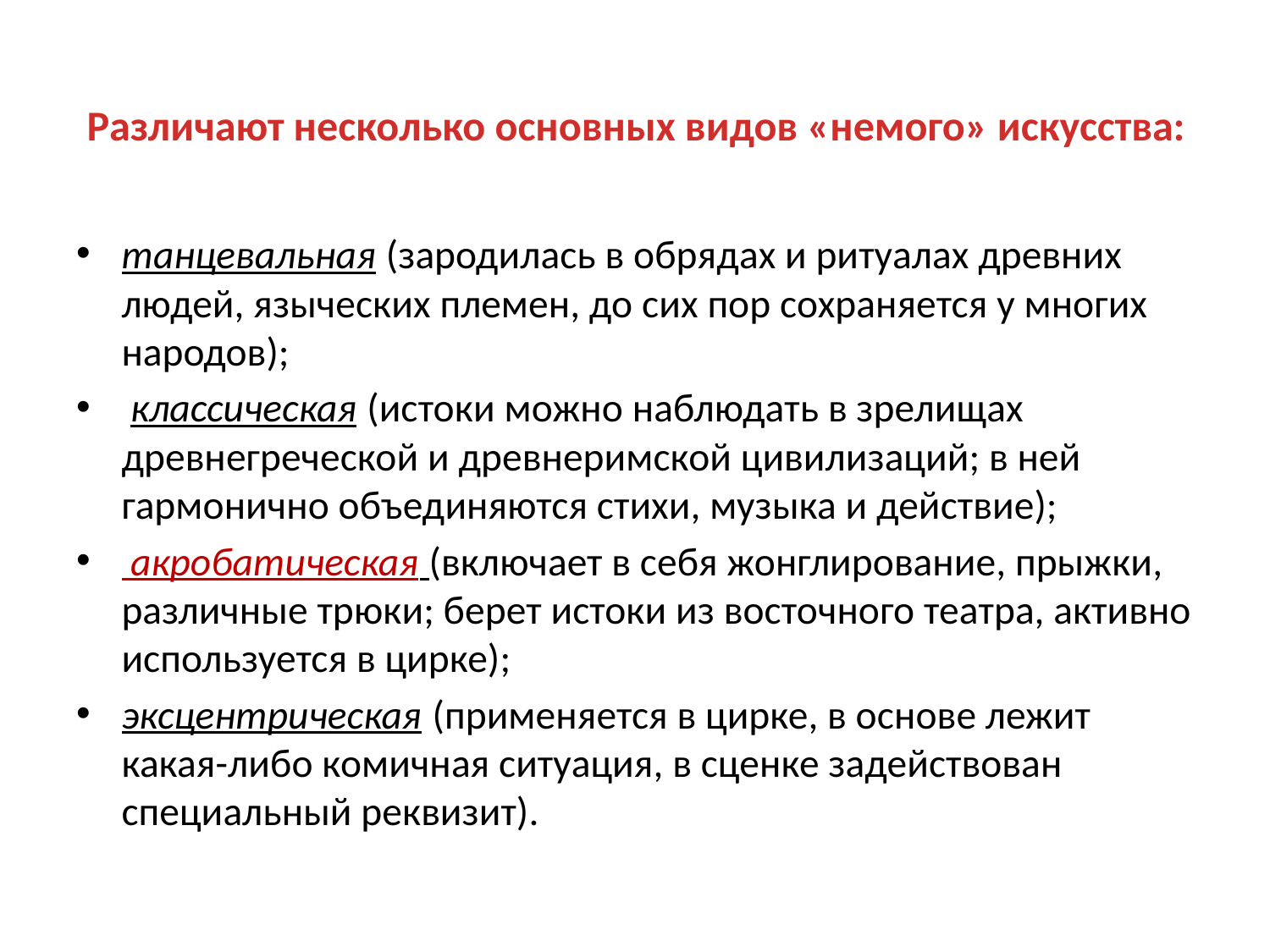

# Различают несколько основных видов «немого» искусства:
танцевальная (зародилась в обрядах и ритуалах древних людей, языческих племен, до сих пор сохраняется у многих народов);
 классическая (истоки можно наблюдать в зрелищах древнегреческой и древнеримской цивилизаций; в ней гармонично объединяются стихи, музыка и действие);
 акробатическая (включает в себя жонглирование, прыжки, различные трюки; берет истоки из восточного театра, активно используется в цирке);
эксцентрическая (применяется в цирке, в основе лежит какая-либо комичная ситуация, в сценке задействован специальный реквизит).